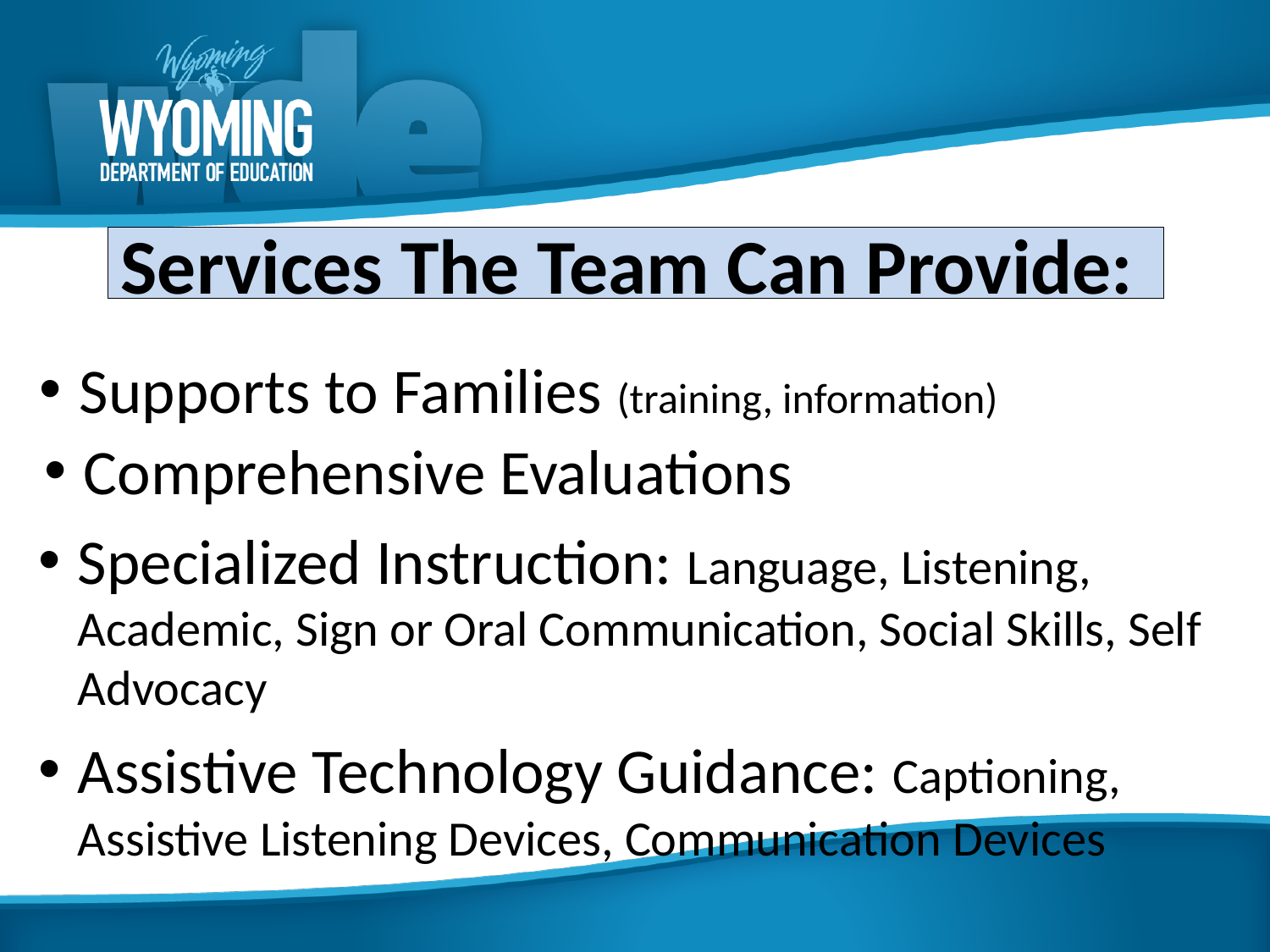

# Services The Team Can Provide:
Supports to Families (training, information)
Comprehensive Evaluations
Specialized Instruction: Language, Listening, Academic, Sign or Oral Communication, Social Skills, Self Advocacy
Assistive Technology Guidance: Captioning, Assistive Listening Devices, Communication Devices